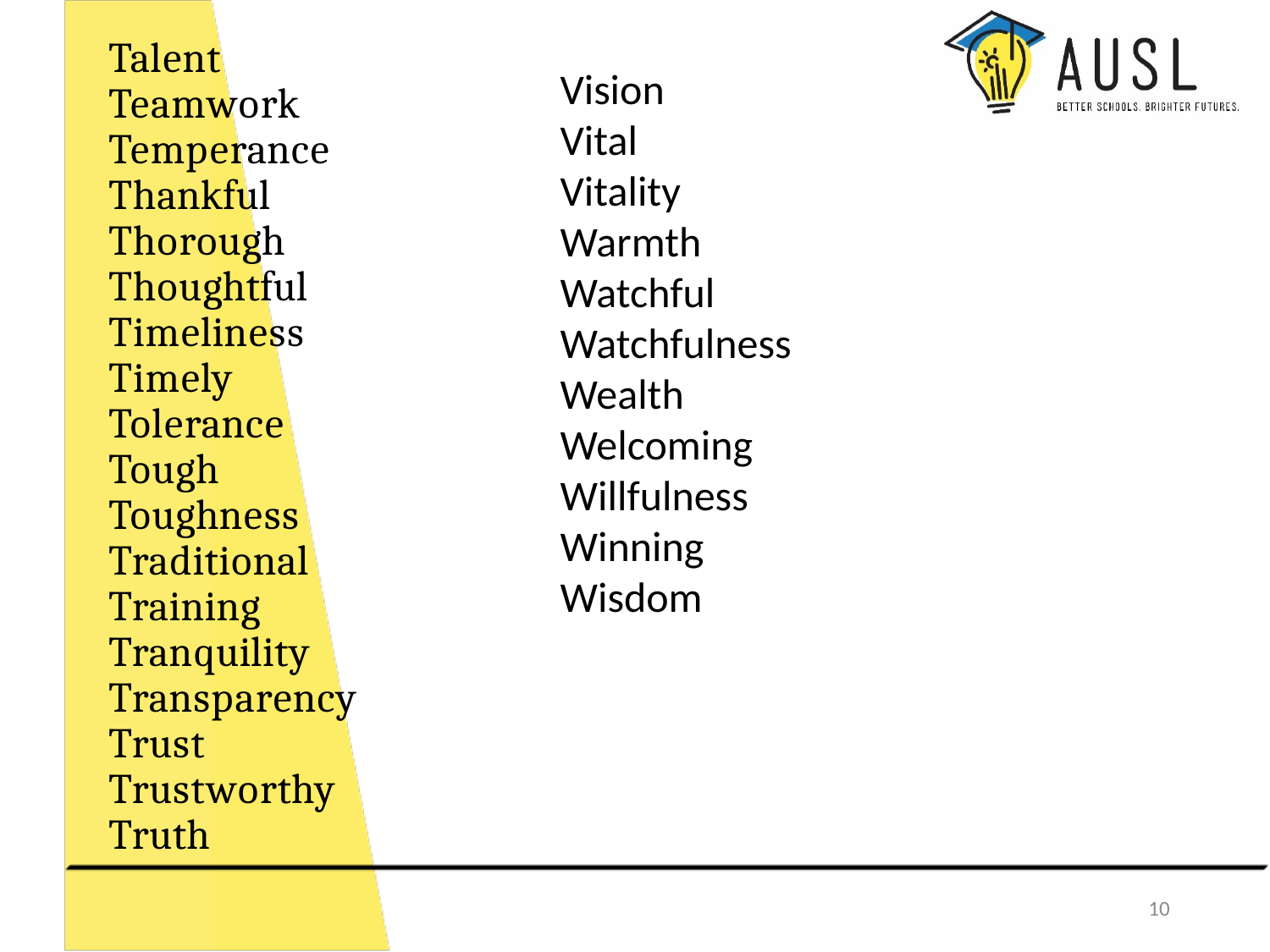

Talent
Teamwork
Temperance
Thankful
Thorough
Thoughtful
Timeliness
Timely
Tolerance
Tough
Toughness
Traditional
Training
Tranquility
Transparency
Trust
Trustworthy
Truth
Vision
Vital
Vitality
Warmth
Watchful
Watchfulness
Wealth
Welcoming
Willfulness
Winning
Wisdom
10